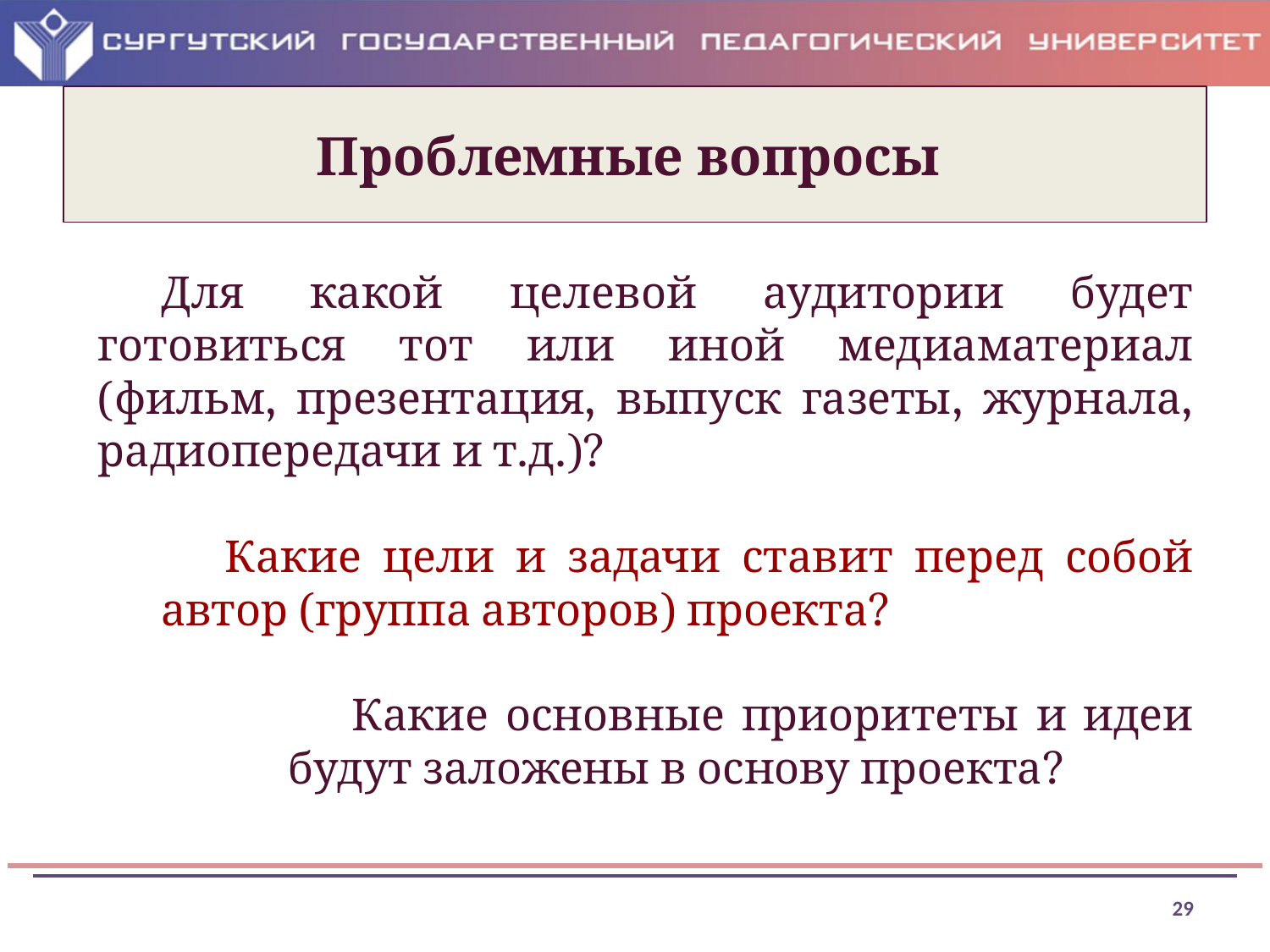

# Проблемные вопросы
Для какой целевой аудитории будет готовиться тот или иной медиаматериал (фильм, презентация, выпуск газеты, журнала, радиопередачи и т.д.)?

Какие цели и задачи ставит перед собой автор (группа авторов) проекта?

Какие основные приоритеты и идеи будут заложены в основу проекта?

29